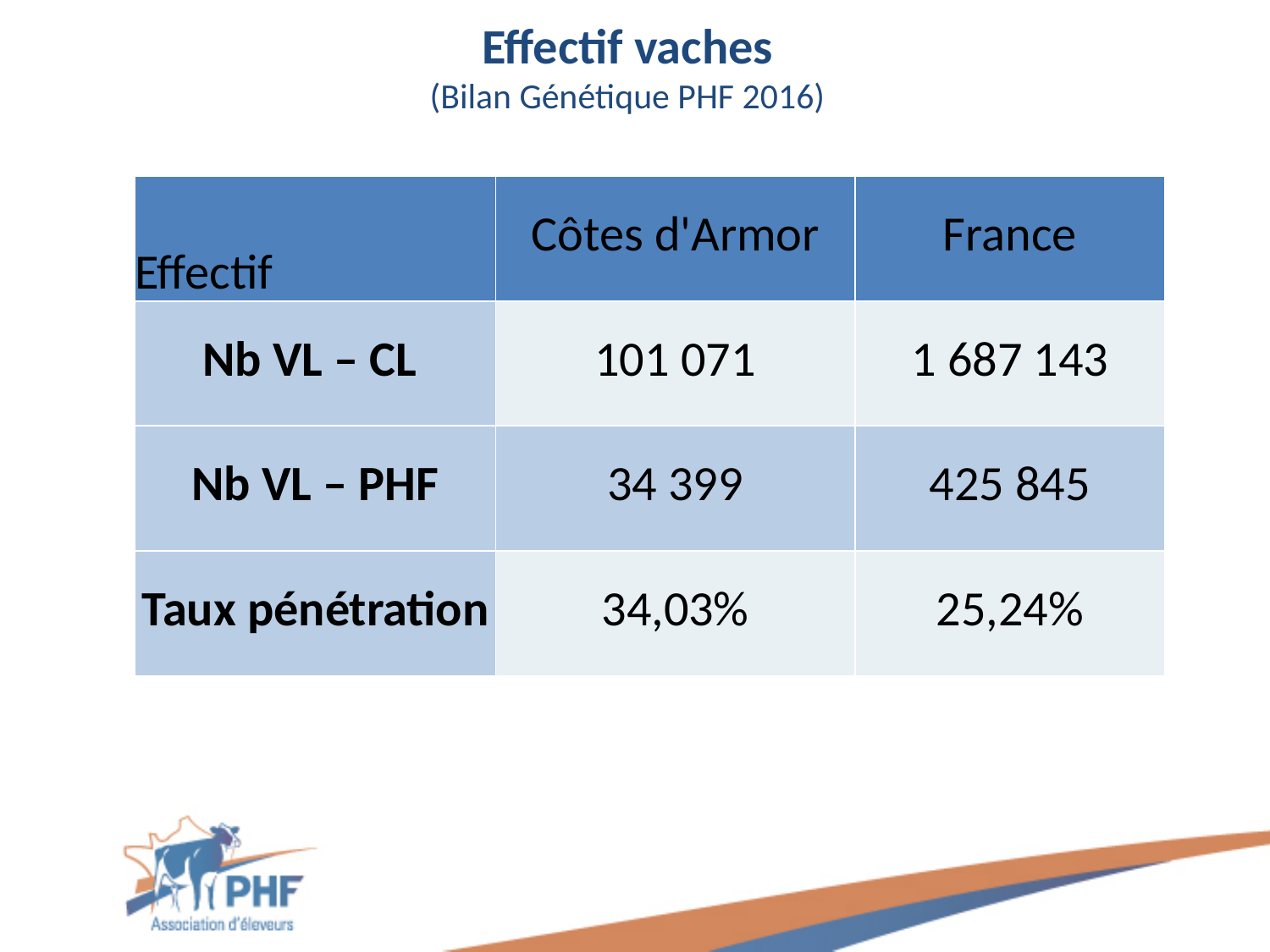

# Effectif vaches (Bilan Génétique PHF 2016)
| Effectif | Côtes d'Armor | France |
| --- | --- | --- |
| Nb VL – CL | 101 071 | 1 687 143 |
| Nb VL – PHF | 34 399 | 425 845 |
| Taux pénétration | 34,03% | 25,24% |